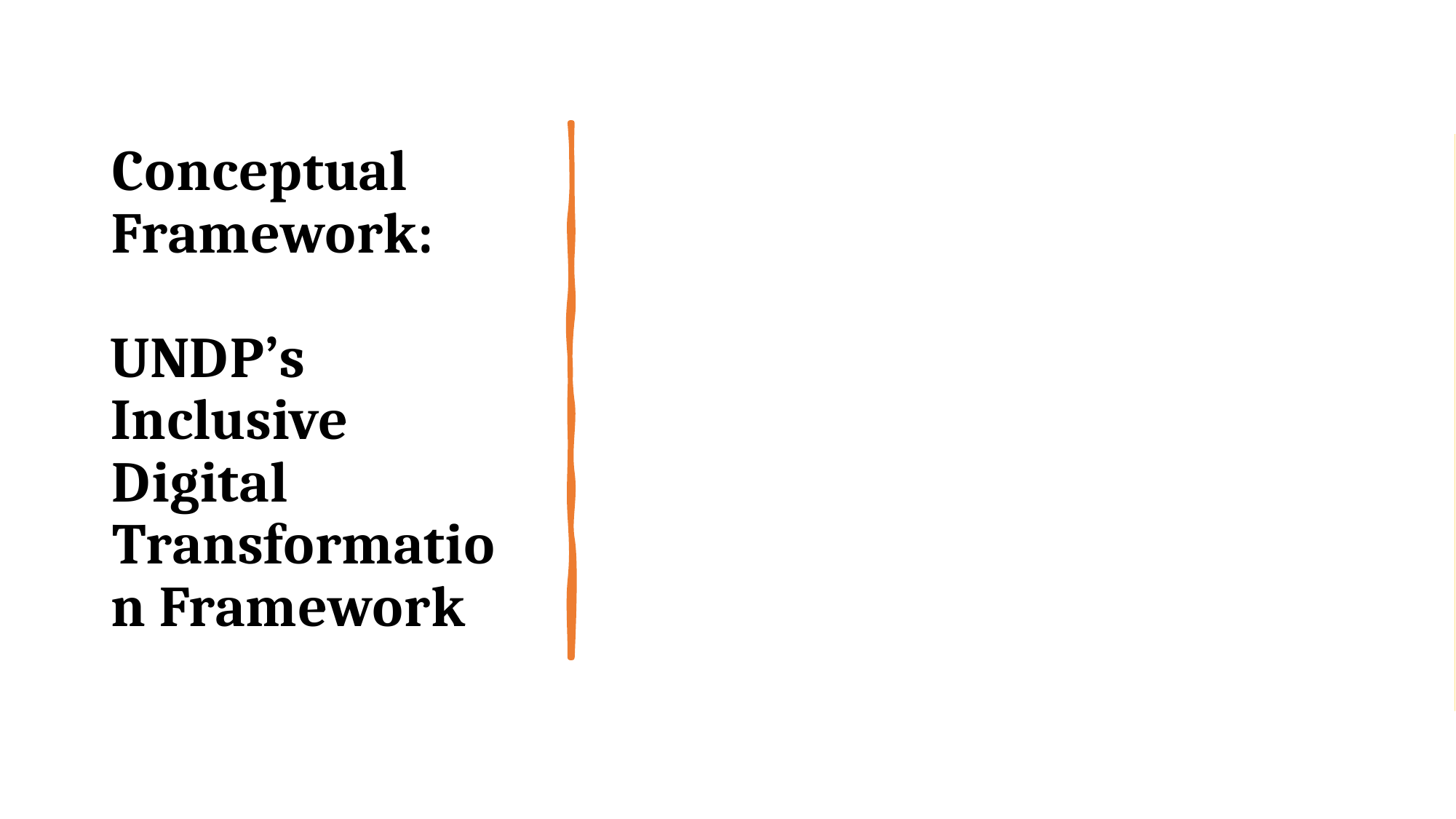

# Conceptual Framework: UNDP’s Inclusive Digital Transformation Framework